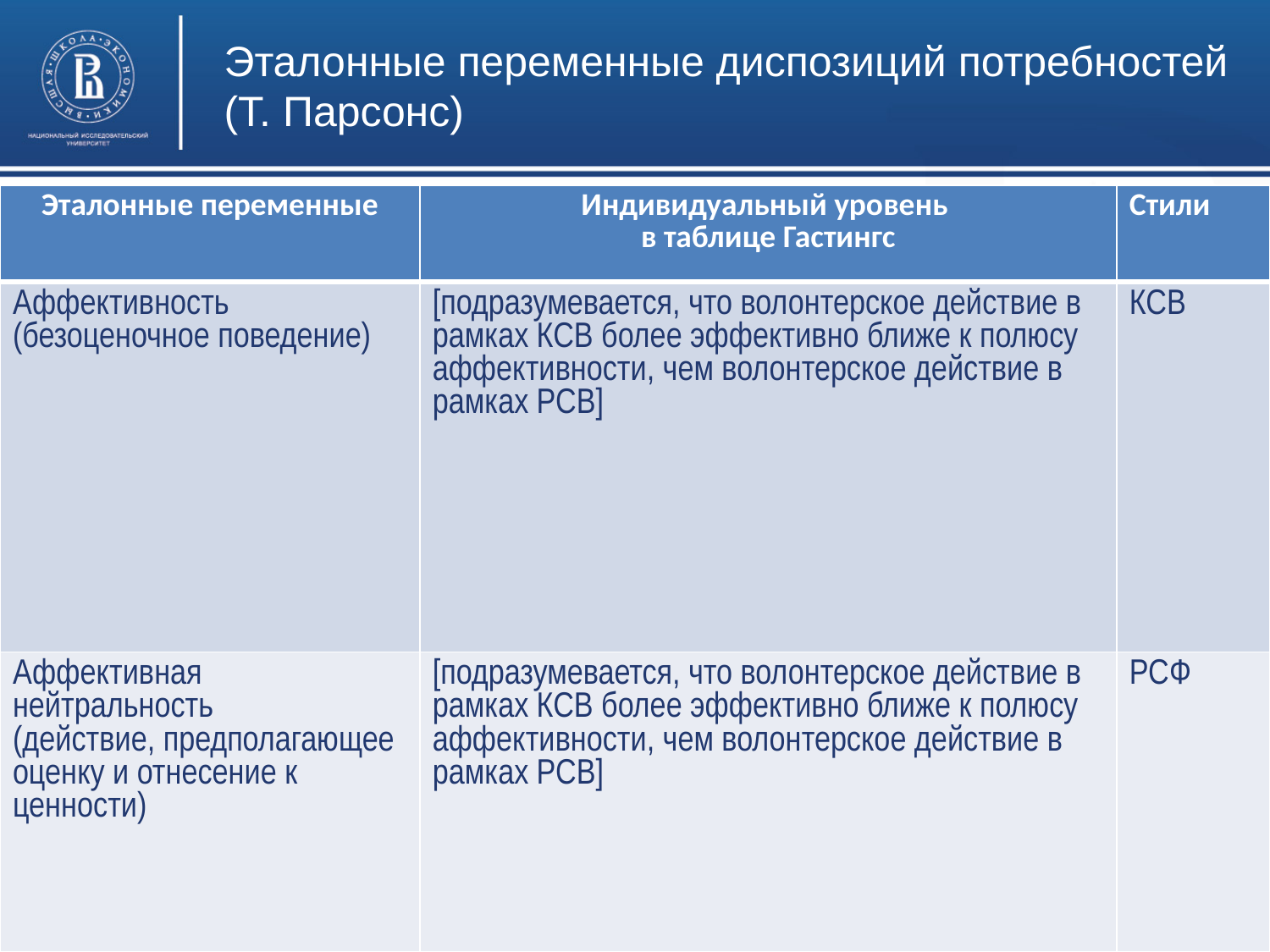

Эталонные переменные диспозиций потребностей (Т. Парсонс)

| Эталонные переменные | Индивидуальный уровень в таблице Гастингс | Стили |
| --- | --- | --- |
| Аффективность (безоценочное поведение) | [подразумевается, что волонтерское действие в рамках КСВ более эффективно ближе к полюсу аффективности, чем волонтерское действие в рамках РСВ] | КСВ |
| Аффективная нейтральность (действие, предполагающее оценку и отнесение к ценности) | [подразумевается, что волонтерское действие в рамках КСВ более эффективно ближе к полюсу аффективности, чем волонтерское действие в рамках РСВ] | РСФ |
фото
фото
фото
Высшая школа экономики, Москва, 2016